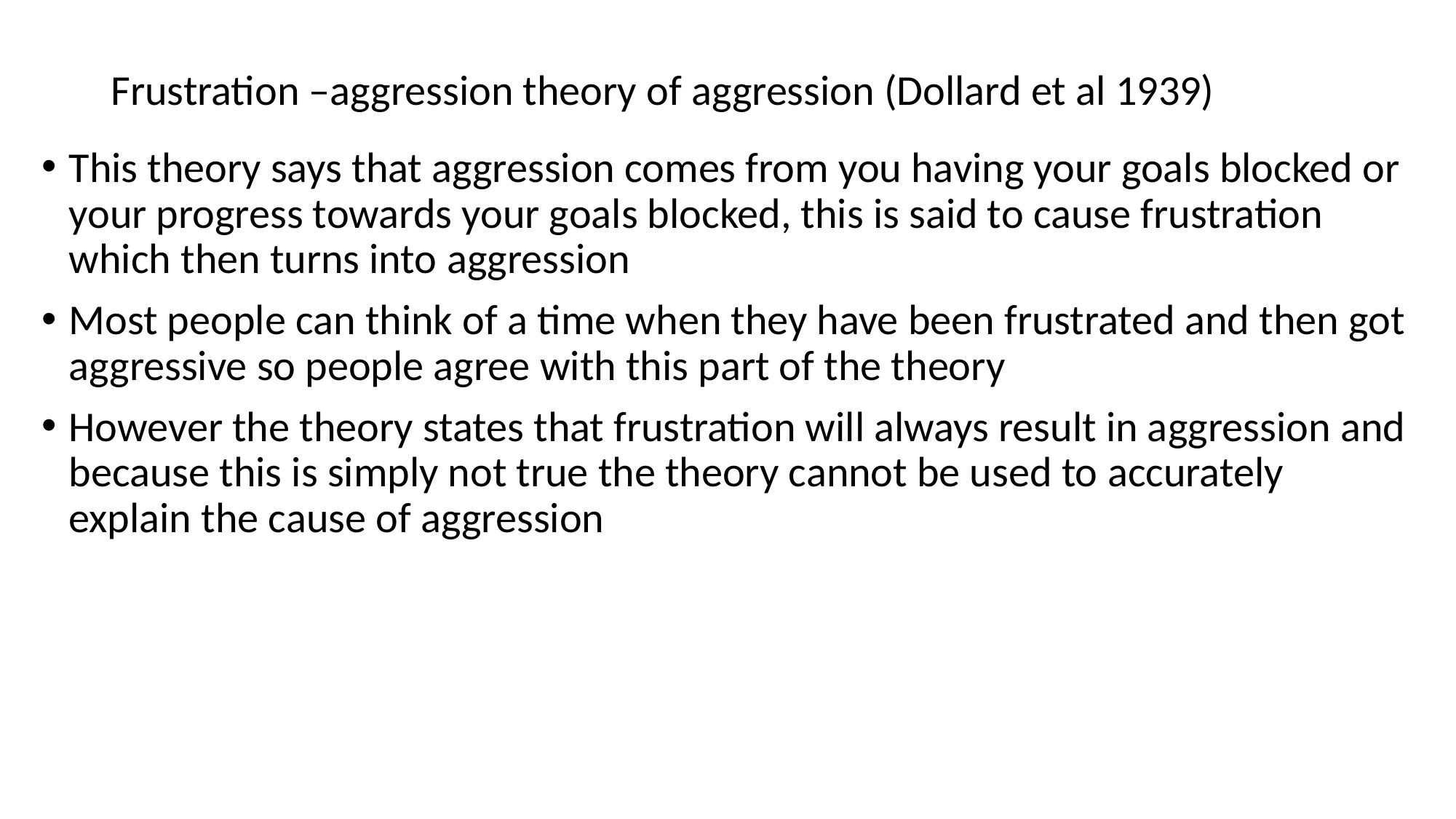

# Frustration –aggression theory of aggression (Dollard et al 1939)
This theory says that aggression comes from you having your goals blocked or your progress towards your goals blocked, this is said to cause frustration which then turns into aggression
Most people can think of a time when they have been frustrated and then got aggressive so people agree with this part of the theory
However the theory states that frustration will always result in aggression and because this is simply not true the theory cannot be used to accurately explain the cause of aggression